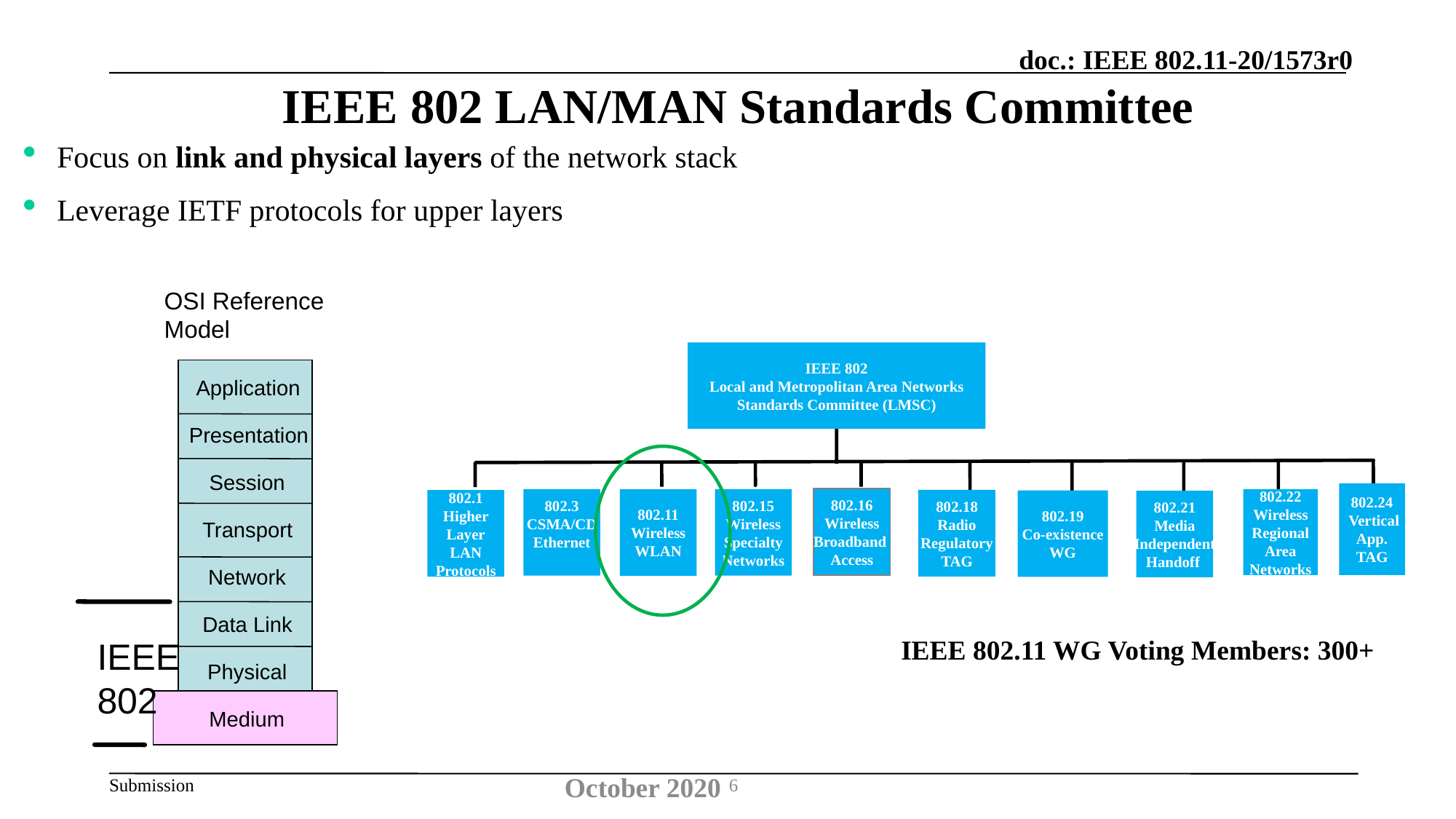

# IEEE 802 LAN/MAN Standards Committee
Focus on link and physical layers of the network stack
Leverage IETF protocols for upper layers

OSI Reference
Model

Application

Presentation

Session

Transport

Network

Data Link
IEEE
802

Physical

Medium

IEEE 802
Local and Metropolitan Area Networks
Standards Committee (LMSC)

802.24
  Vertical
App.
TAG
802.16
Wireless
Broadband
Access
802.22
Wireless
Regional
Area
Networks
802.3
CSMA/CD
Ethernet

802.15
Wireless
Specialty
Networks
802.11
Wireless
WLAN
802.18
Radio
Regulatory
TAG
802.1
Higher
Layer
LAN
Protocols
802.19
Co-existence
WG
802.21
Media
Independent
Handoff
IEEE 802.11 WG Voting Members: 300+

October 2020
6